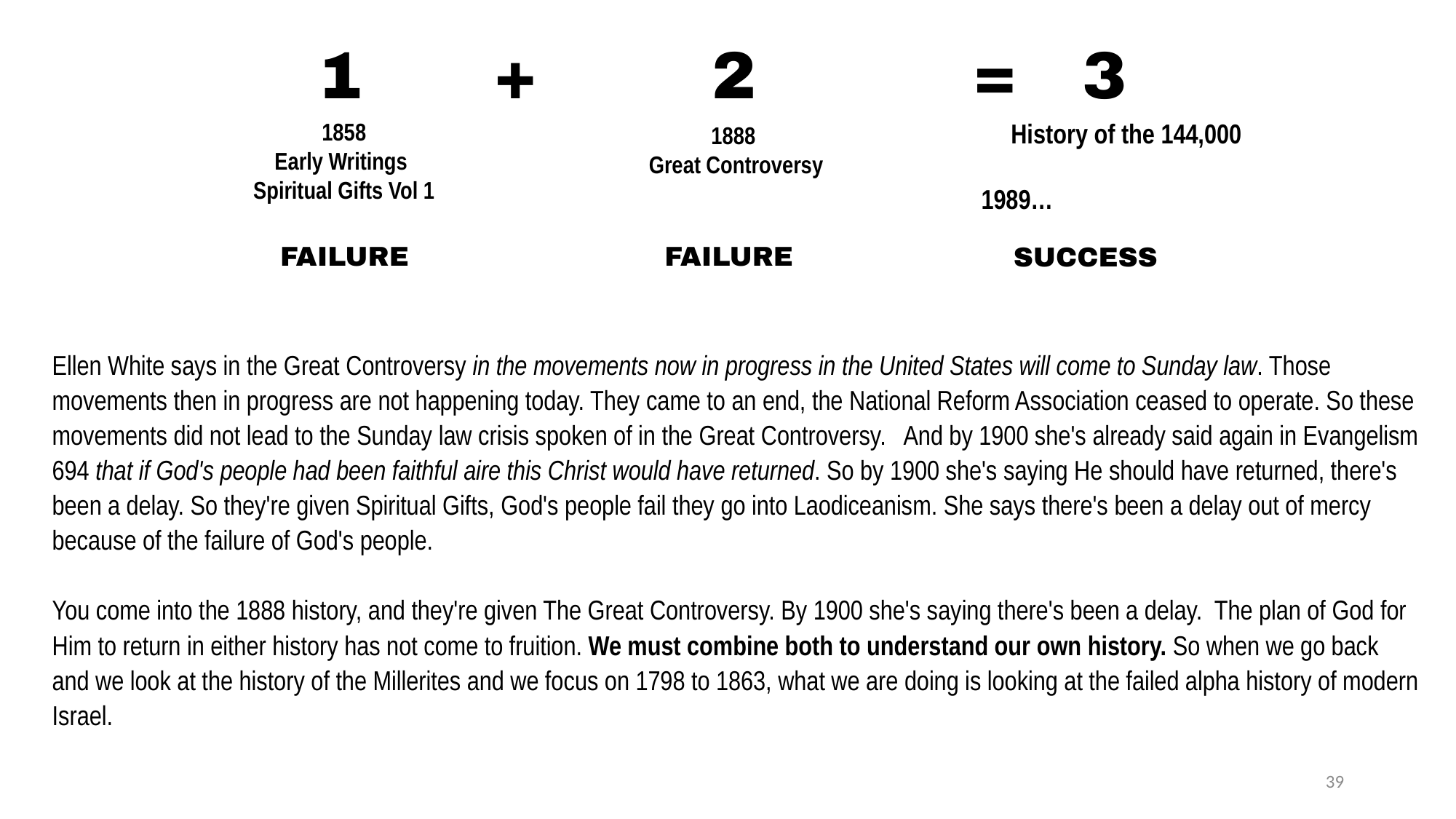

1	   +	   2		=	3
1858
Early Writings
Spiritual Gifts Vol 1
History of the 144,000

1989…
1888
Great Controversy

FAILURE
FAILURE
SUCCESS
Ellen White says in the Great Controversy in the movements now in progress in the United States will come to Sunday law. Those movements then in progress are not happening today. They came to an end, the National Reform Association ceased to operate. So these movements did not lead to the Sunday law crisis spoken of in the Great Controversy.   And by 1900 she's already said again in Evangelism 694 that if God's people had been faithful aire this Christ would have returned. So by 1900 she's saying He should have returned, there's been a delay. So they're given Spiritual Gifts, God's people fail they go into Laodiceanism. She says there's been a delay out of mercy because of the failure of God's people.

You come into the 1888 history, and they're given The Great Controversy. By 1900 she's saying there's been a delay.  The plan of God for Him to return in either history has not come to fruition. We must combine both to understand our own history. So when we go back and we look at the history of the Millerites and we focus on 1798 to 1863, what we are doing is looking at the failed alpha history of modern Israel.
39